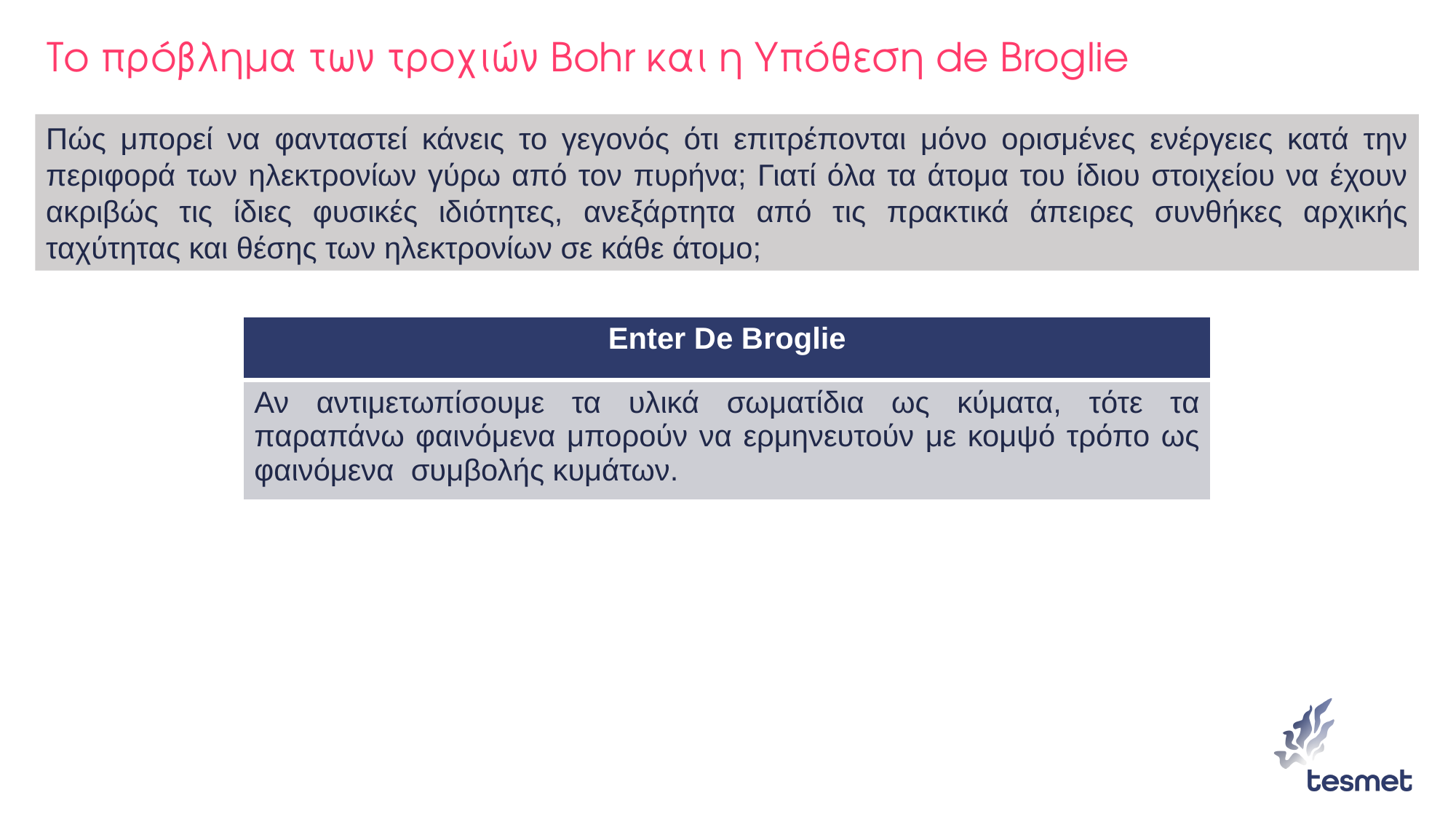

# Το πρόβλημα των τροχιών Bohr και η Υπόθεση de Broglie
Πώς μπορεί να φανταστεί κάνεις το γεγονός ότι επιτρέπονται μόνο ορισμένες ενέργειες κατά την περιφορά των ηλεκτρονίων γύρω από τον πυρήνα; Γιατί όλα τα άτομα του ίδιου στοιχείου να έχουν ακριβώς τις ίδιες φυσικές ιδιότητες, ανεξάρτητα από τις πρακτικά άπειρες συνθήκες αρχικής ταχύτητας και θέσης των ηλεκτρονίων σε κάθε άτομο;
| Enter De Broglie |
| --- |
| Αν αντιμετωπίσουμε τα υλικά σωματίδια ως κύματα, τότε τα παραπάνω φαινόμενα μπορούν να ερμηνευτούν με κομψό τρόπο ως φαινόμενα συμβολής κυμάτων. |